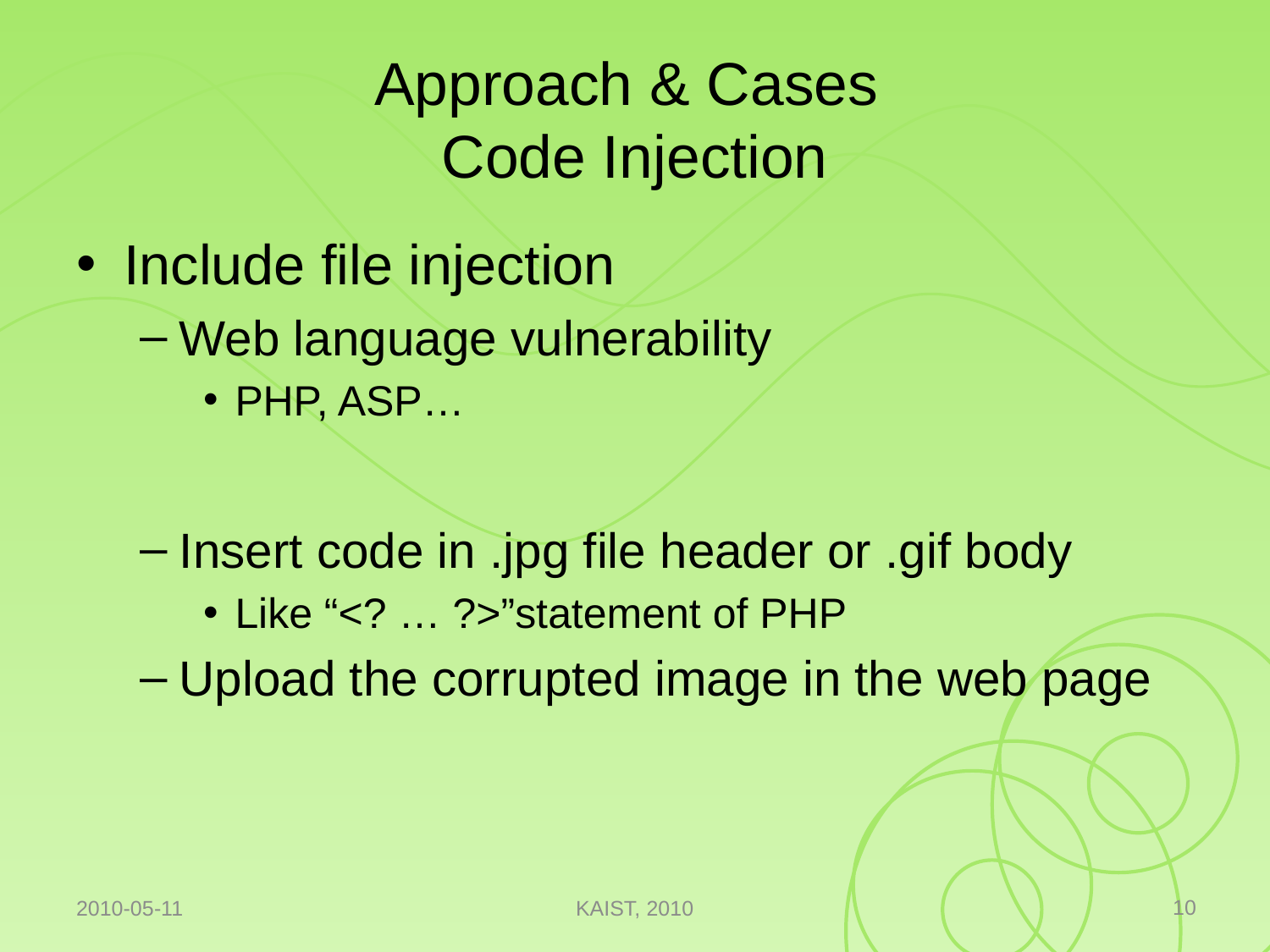

# Approach & Cases Code Injection
Include file injection
Web language vulnerability
PHP, ASP…

Insert code in .jpg file header or .gif body
Like “<? … ?>”statement of PHP
Upload the corrupted image in the web page

10
2010-05-11
KAIST, 2010